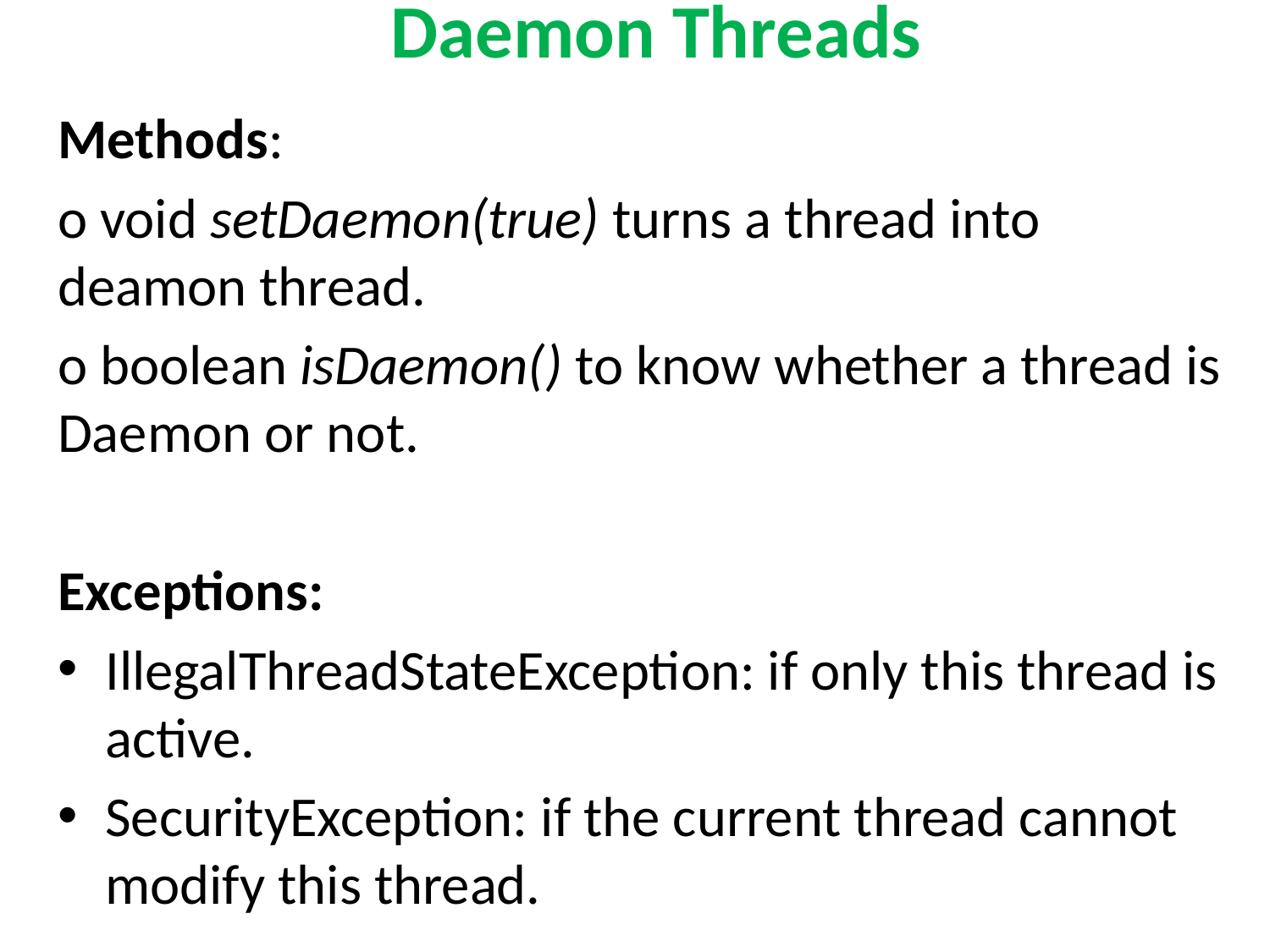

# Daemon Threads
Methods:
o void setDaemon(true) turns a thread into deamon thread.
o boolean isDaemon() to know whether a thread is Daemon or not.

Exceptions:
IllegalThreadStateException: if only this thread is active.
SecurityException: if the current thread cannot modify this thread.